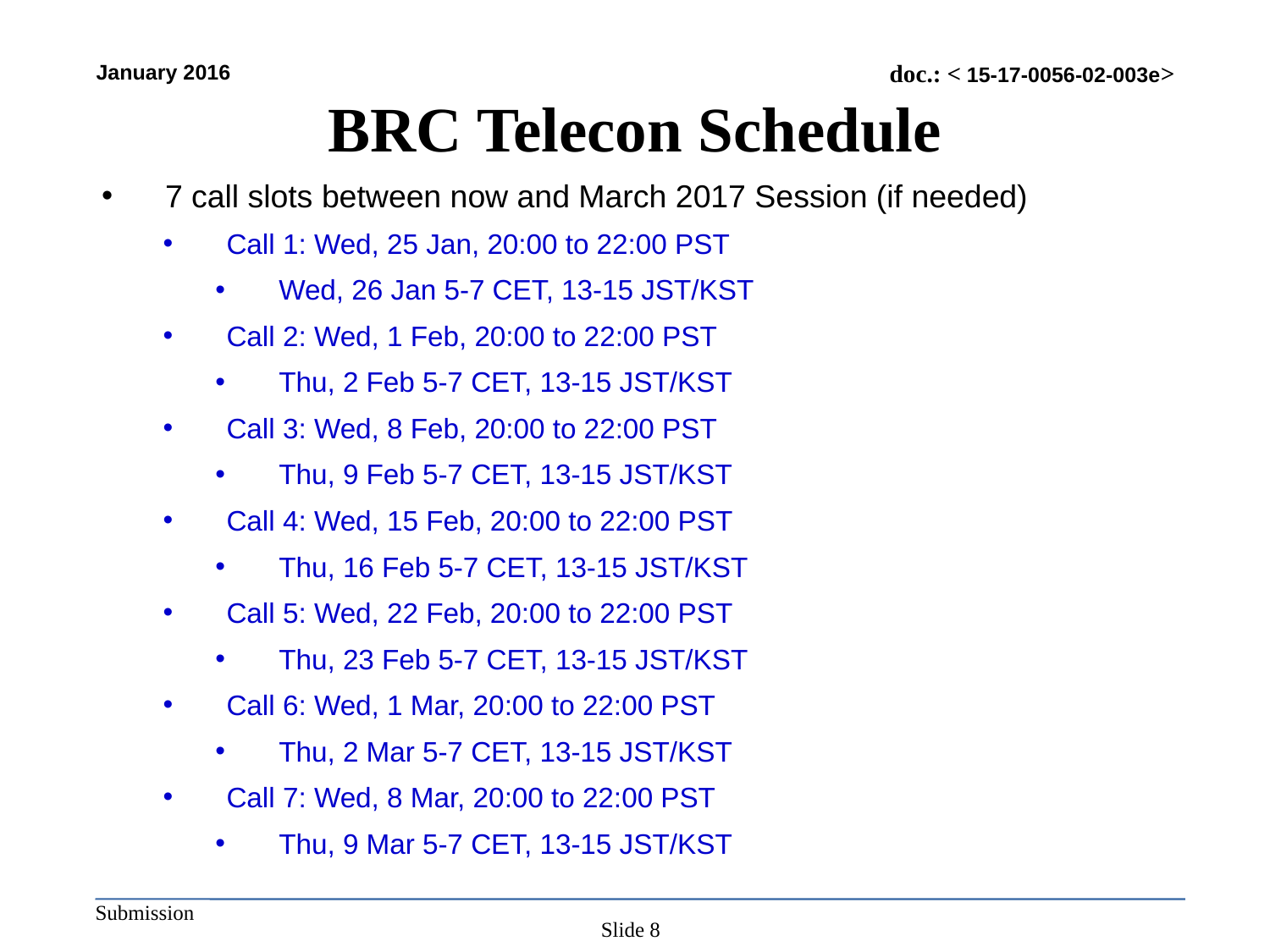

# BRC Telecon Schedule
7 call slots between now and March 2017 Session (if needed)
Call 1: Wed, 25 Jan, 20:00 to 22:00 PST
Wed, 26 Jan 5-7 CET, 13-15 JST/KST
Call 2: Wed, 1 Feb, 20:00 to 22:00 PST
Thu, 2 Feb 5-7 CET, 13-15 JST/KST
Call 3: Wed, 8 Feb, 20:00 to 22:00 PST
Thu, 9 Feb 5-7 CET, 13-15 JST/KST
Call 4: Wed, 15 Feb, 20:00 to 22:00 PST
Thu, 16 Feb 5-7 CET, 13-15 JST/KST
Call 5: Wed, 22 Feb, 20:00 to 22:00 PST
Thu, 23 Feb 5-7 CET, 13-15 JST/KST
Call 6: Wed, 1 Mar, 20:00 to 22:00 PST
Thu, 2 Mar 5-7 CET, 13-15 JST/KST
Call 7: Wed, 8 Mar, 20:00 to 22:00 PST
Thu, 9 Mar 5-7 CET, 13-15 JST/KST
Slide 8